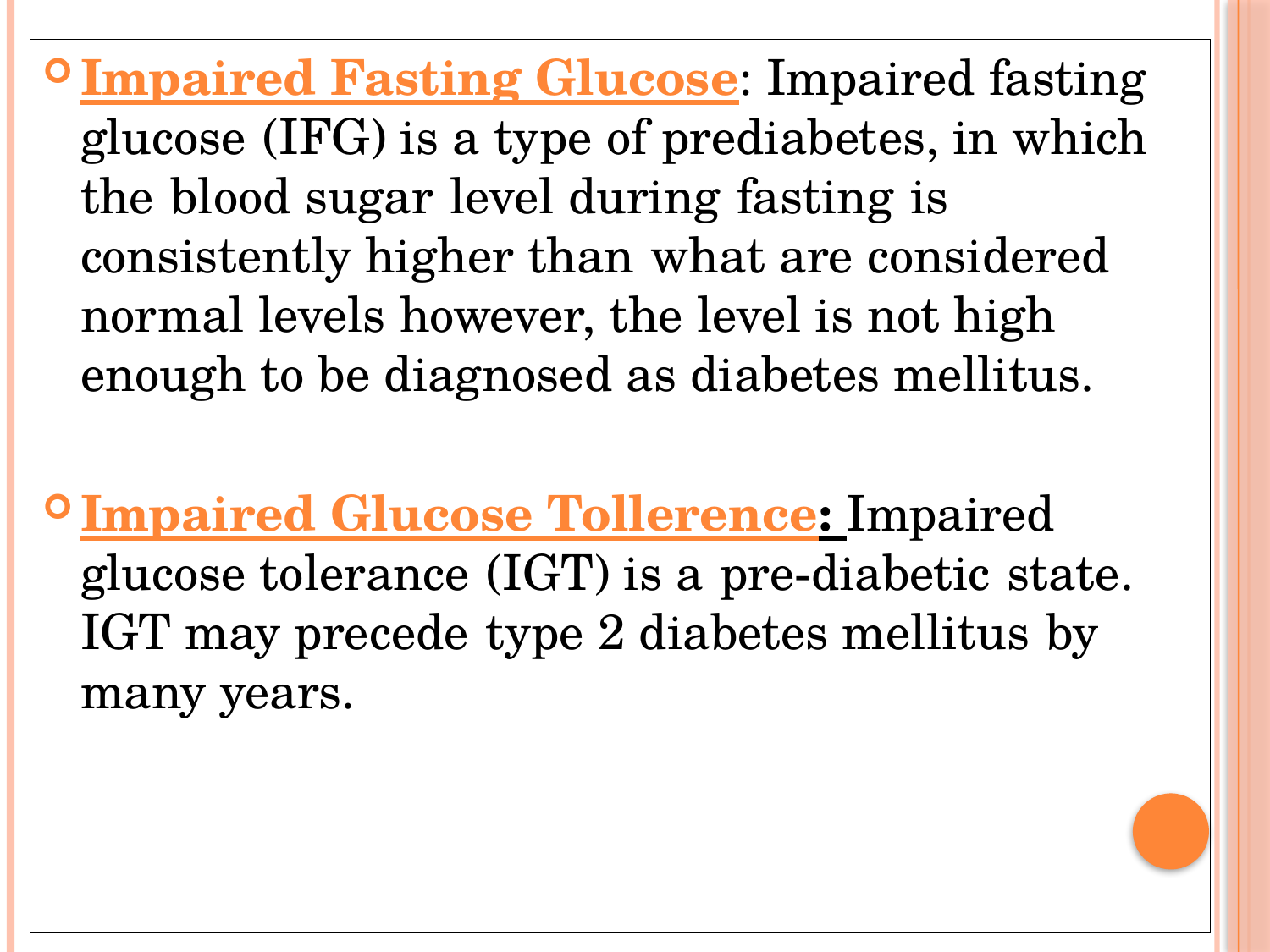

Impaired Fasting Glucose: Impaired fasting glucose (IFG) is a type of prediabetes, in which the blood sugar level during fasting is consistently higher than what are considered normal levels however, the level is not high enough to be diagnosed as diabetes mellitus.

Impaired Glucose Tollerence: Impaired glucose tolerance (IGT) is a pre-diabetic state.  IGT may precede type 2 diabetes mellitus by many years.